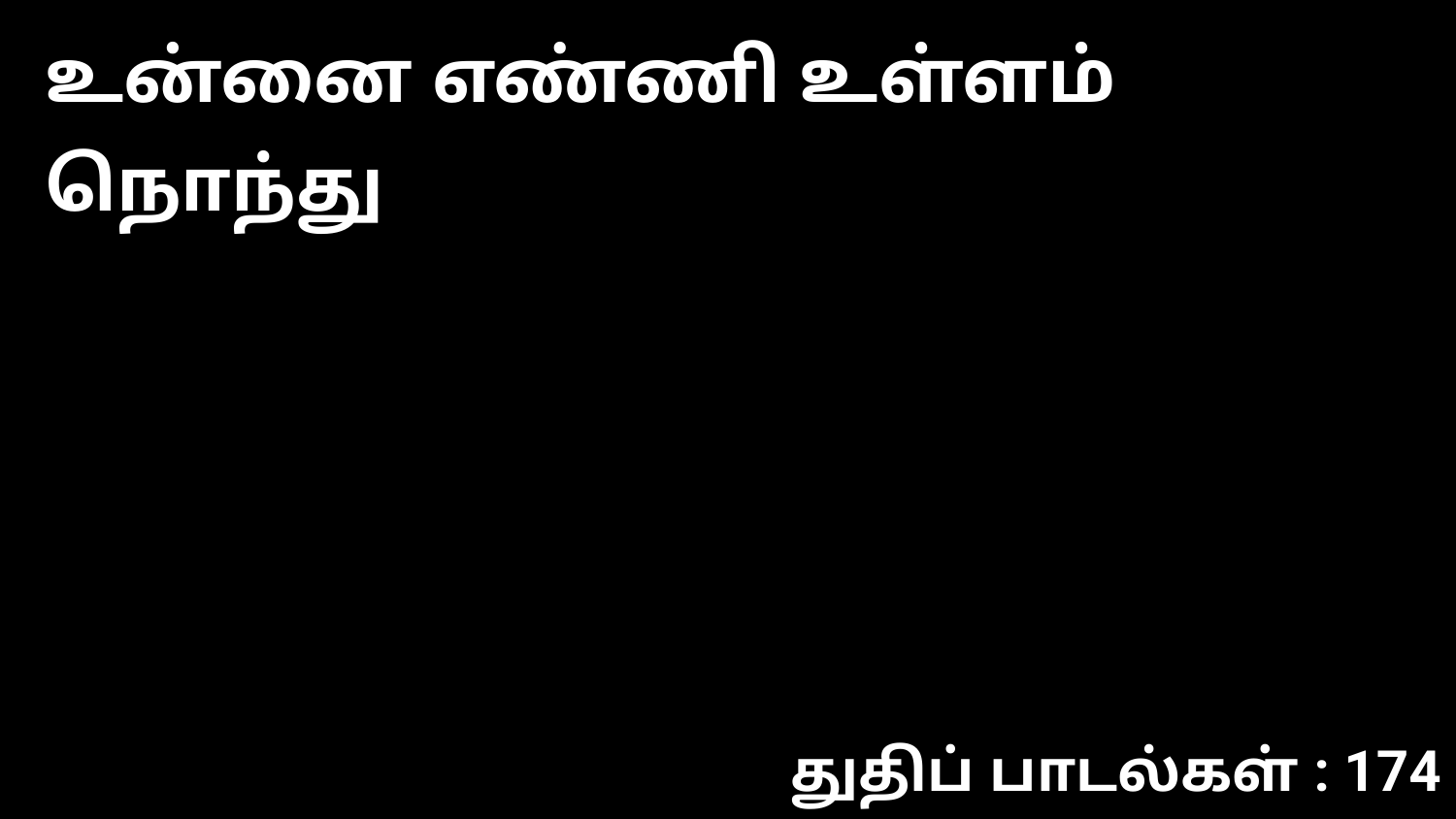

உன்னை எண்ணி உள்ளம் நொந்து
துதிப் பாடல்கள் : 174